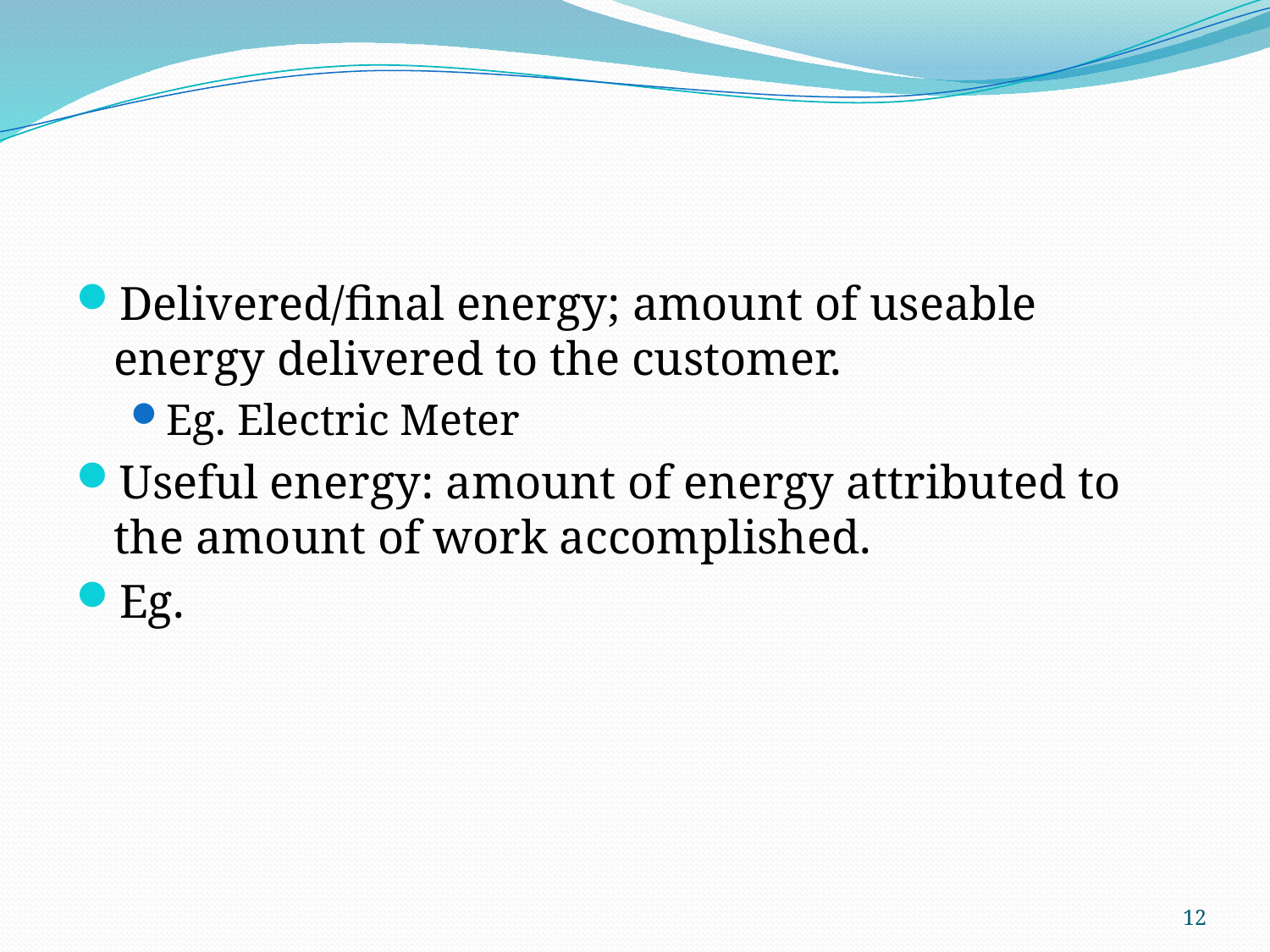

#
Delivered/final energy; amount of useable energy delivered to the customer.
Eg. Electric Meter
Useful energy: amount of energy attributed to the amount of work accomplished.
Eg.

12